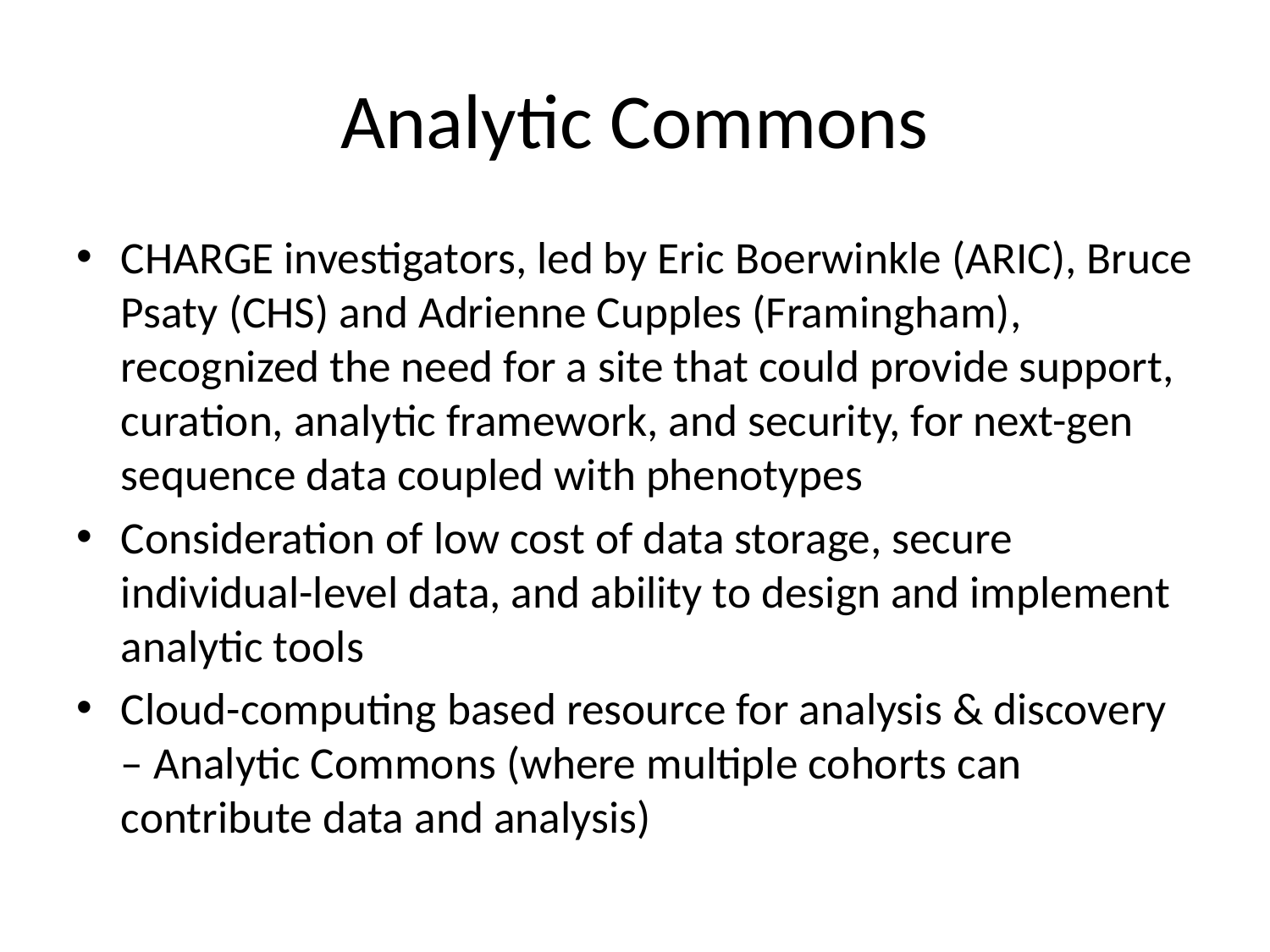

# Analytic Commons
CHARGE investigators, led by Eric Boerwinkle (ARIC), Bruce Psaty (CHS) and Adrienne Cupples (Framingham), recognized the need for a site that could provide support, curation, analytic framework, and security, for next-gen sequence data coupled with phenotypes
Consideration of low cost of data storage, secure individual-level data, and ability to design and implement analytic tools
Cloud-computing based resource for analysis & discovery – Analytic Commons (where multiple cohorts can contribute data and analysis)